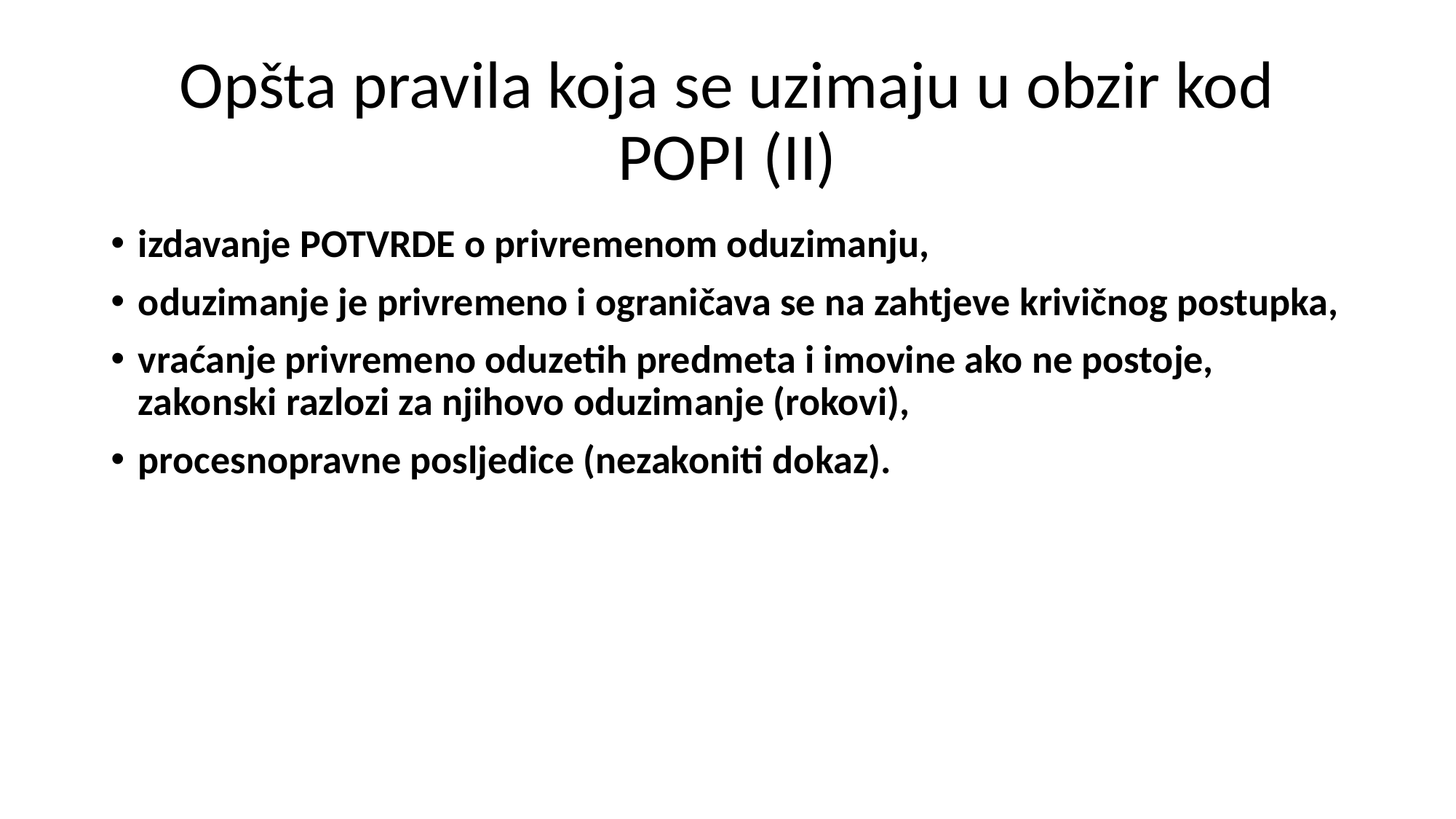

# Opšta pravila koja se uzimaju u obzir kod POPI (II)
izdavanje POTVRDE o privremenom oduzimanju,
oduzimanje je privremeno i ograničava se na zahtjeve krivičnog postupka,
vraćanje privremeno oduzetih predmeta i imovine ako ne postoje, zakonski razlozi za njihovo oduzimanje (rokovi),
procesnopravne posljedice (nezakoniti dokaz).